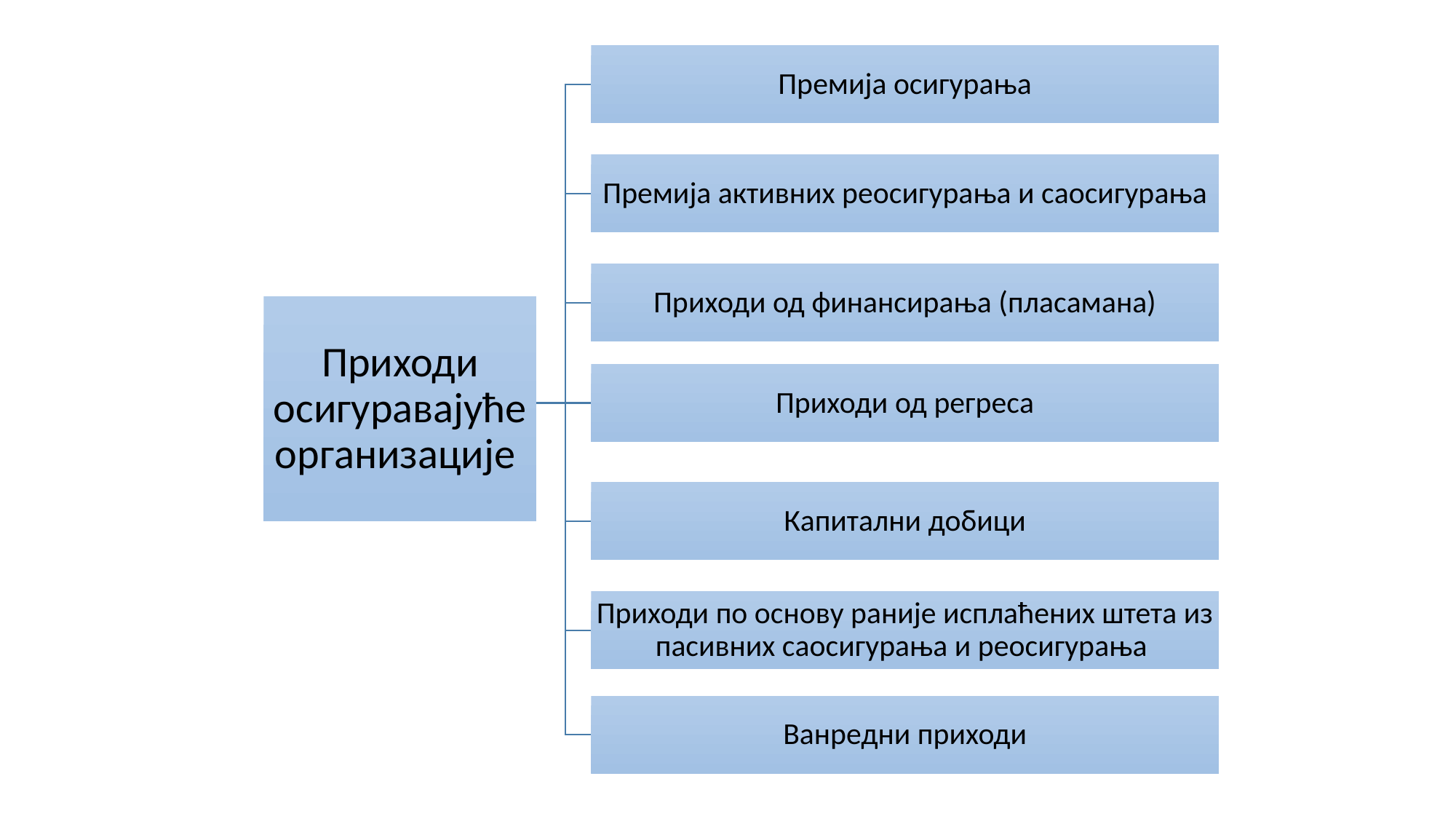

Премија осигурања

Премија активних реосигурања и саосигурања

Приходи од финансирања (пласамана)
Приходи осигуравајуће организације

Приходи од регреса

Капитални добици
Приходи по основу раније исплаћених штета из пасивних саосигурања и реосигурања
Ванредни приходи